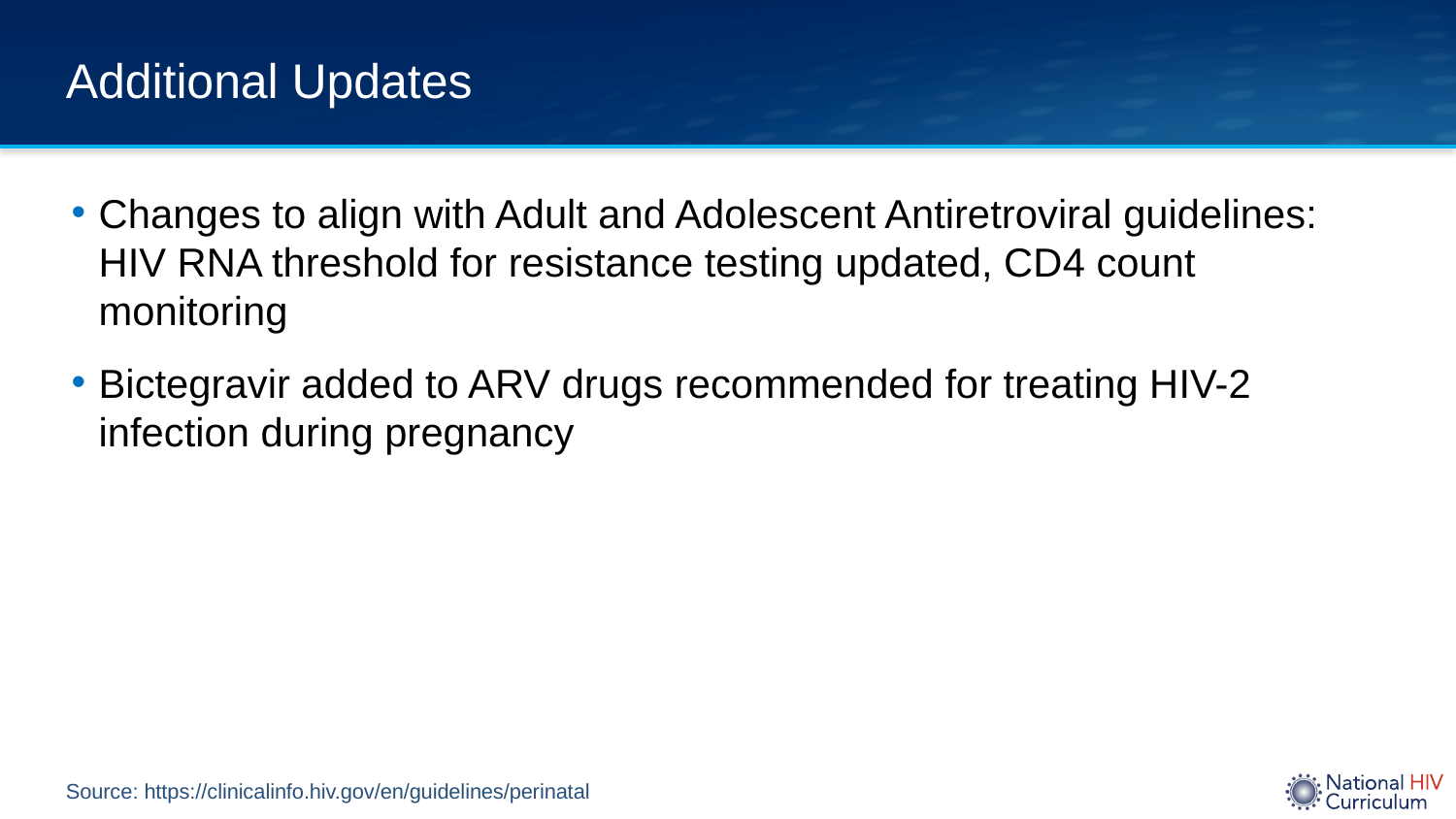

# Additional Updates
Changes to align with Adult and Adolescent Antiretroviral guidelines: HIV RNA threshold for resistance testing updated, CD4 count monitoring
Bictegravir added to ARV drugs recommended for treating HIV-2 infection during pregnancy
Source: https://clinicalinfo.hiv.gov/en/guidelines/perinatal